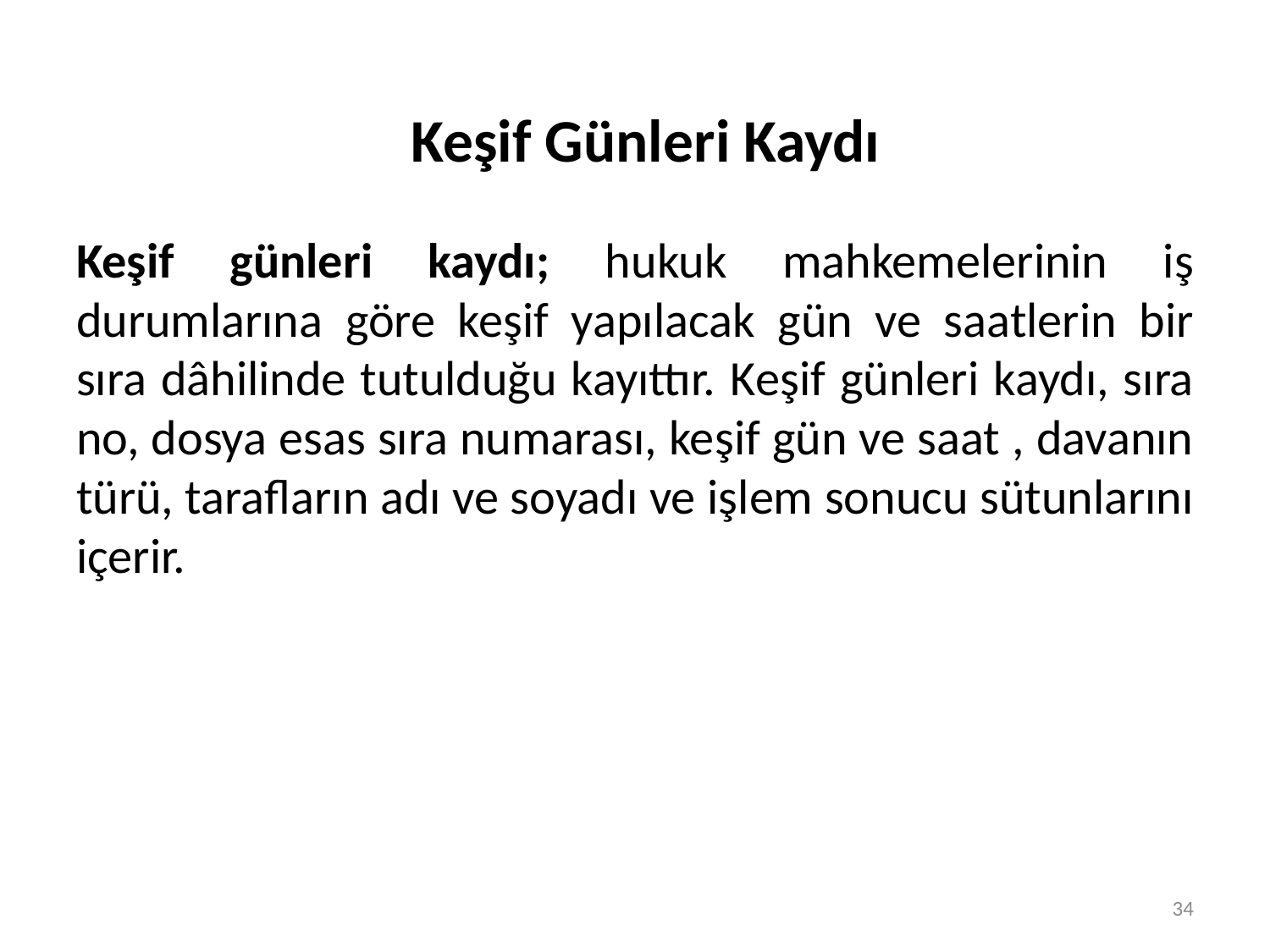

# Keşif Günleri Kaydı
Keşif günleri kaydı; hukuk mahkemelerinin iş durumlarına göre keşif yapılacak gün ve saatlerin bir sıra dâhilinde tutulduğu kayıttır. Keşif günleri kaydı, sıra no, dosya esas sıra numarası, keşif gün ve saat , davanın türü, tarafların adı ve soyadı ve işlem sonucu sütunlarını içerir.

34